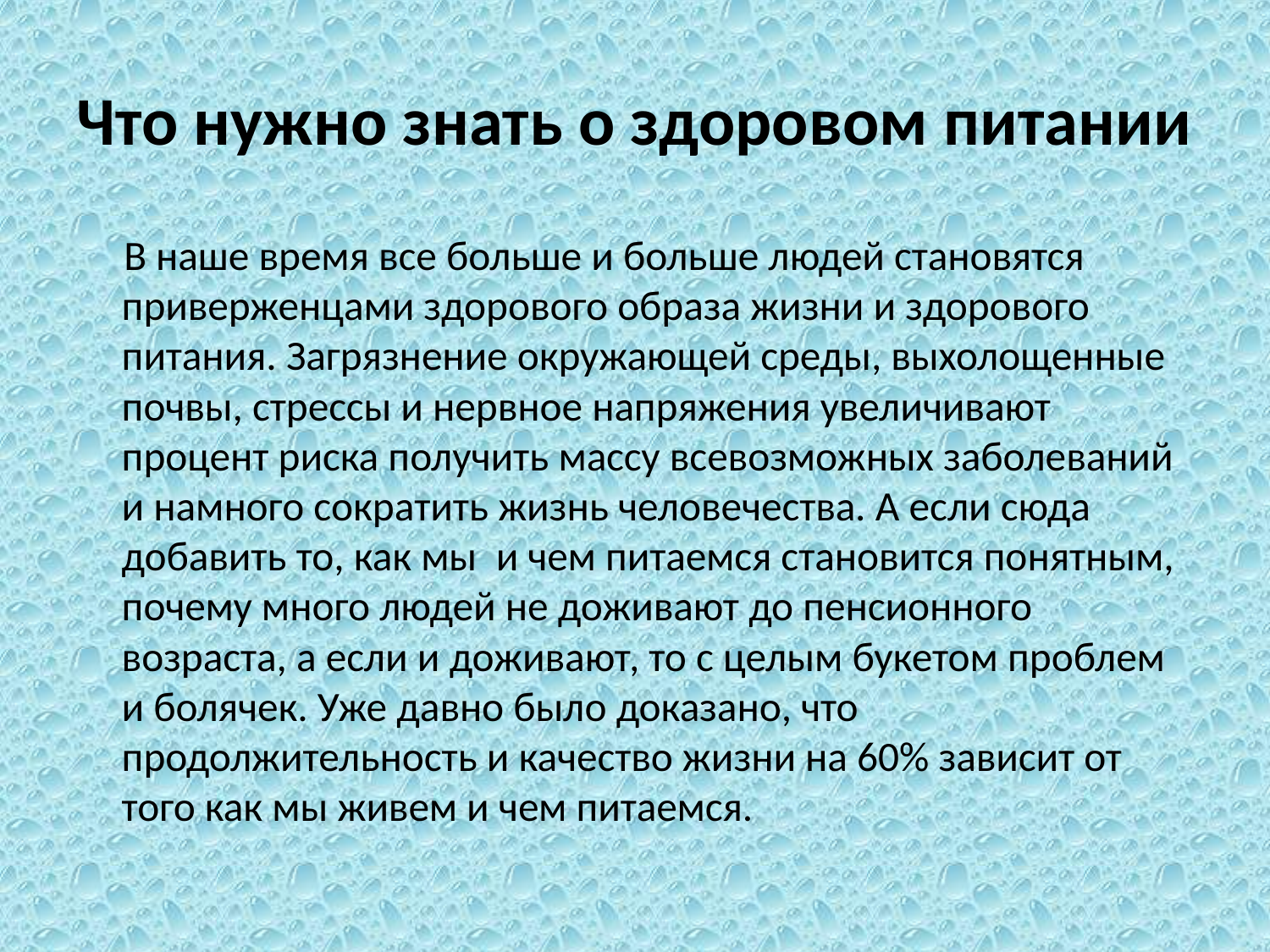

# Что нужно знать о здоровом питании
     В наше время все больше и больше людей становятся приверженцами здорового образа жизни и здорового питания. Загрязнение окружающей среды, выхолощенные почвы, стрессы и нервное напряжения увеличивают процент риска получить массу всевозможных заболеваний и намного сократить жизнь человечества. А если сюда добавить то, как мы  и чем питаемся становится понятным, почему много людей не доживают до пенсионного возраста, а если и доживают, то с целым букетом проблем и болячек. Уже давно было доказано, что продолжительность и качество жизни на 60% зависит от того как мы живем и чем питаемся.